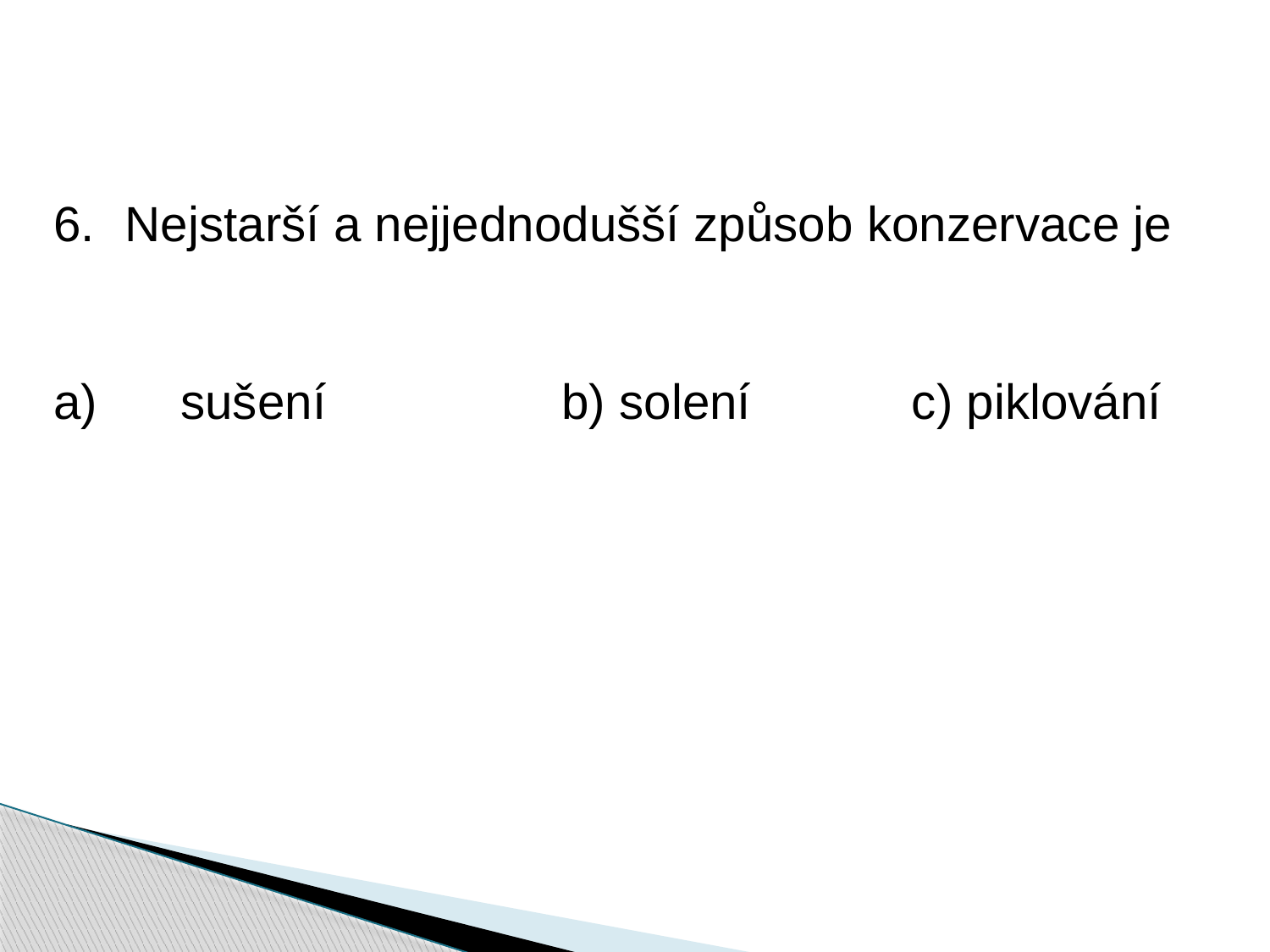

Nejstarší a nejjednodušší způsob konzervace je

a)	sušení		b) solení 	       c) piklování